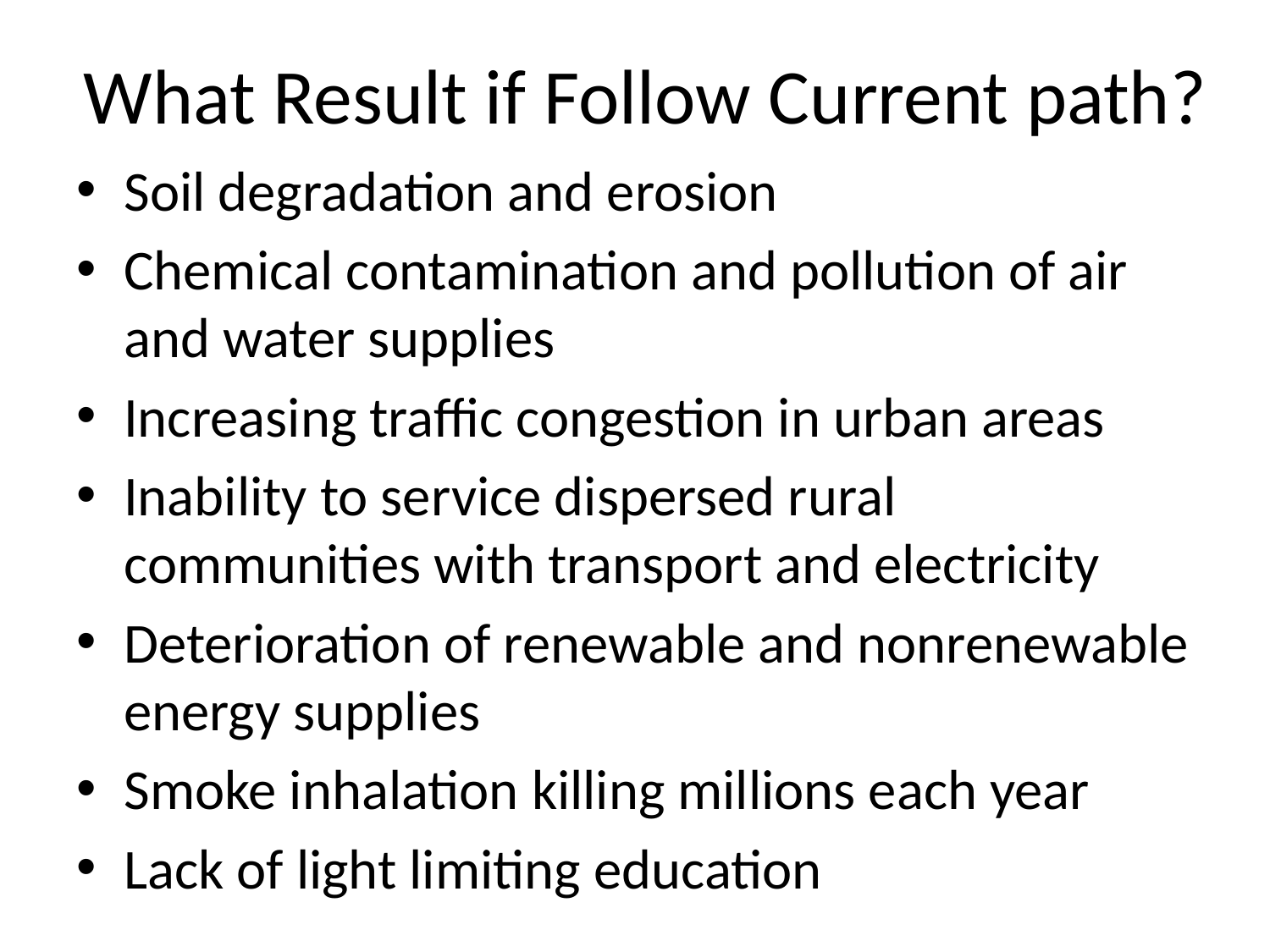

# What Result if Follow Current path?
Soil degradation and erosion
Chemical contamination and pollution of air and water supplies
Increasing traffic congestion in urban areas
Inability to service dispersed rural communities with transport and electricity
Deterioration of renewable and nonrenewable energy supplies
Smoke inhalation killing millions each year
Lack of light limiting education